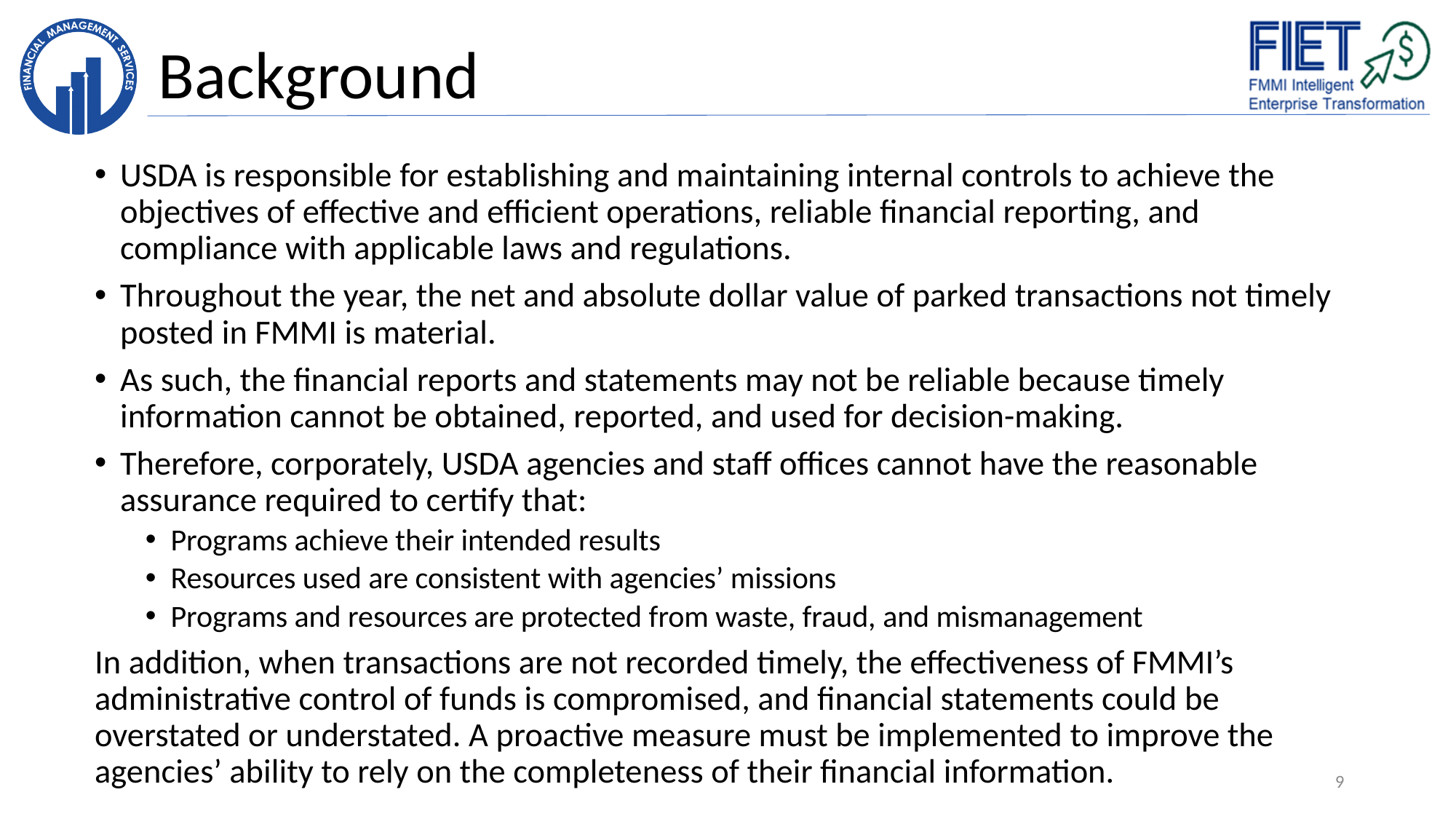

# Background
USDA is responsible for establishing and maintaining internal controls to achieve the objectives of effective and efficient operations, reliable financial reporting, and compliance with applicable laws and regulations.
Throughout the year, the net and absolute dollar value of parked transactions not timely posted in FMMI is material.
As such, the financial reports and statements may not be reliable because timely information cannot be obtained, reported, and used for decision-making.
Therefore, corporately, USDA agencies and staff offices cannot have the reasonable assurance required to certify that:
Programs achieve their intended results
Resources used are consistent with agencies’ missions
Programs and resources are protected from waste, fraud, and mismanagement
In addition, when transactions are not recorded timely, the effectiveness of FMMI’s administrative control of funds is compromised, and financial statements could be overstated or understated. A proactive measure must be implemented to improve the agencies’ ability to rely on the completeness of their financial information.

9